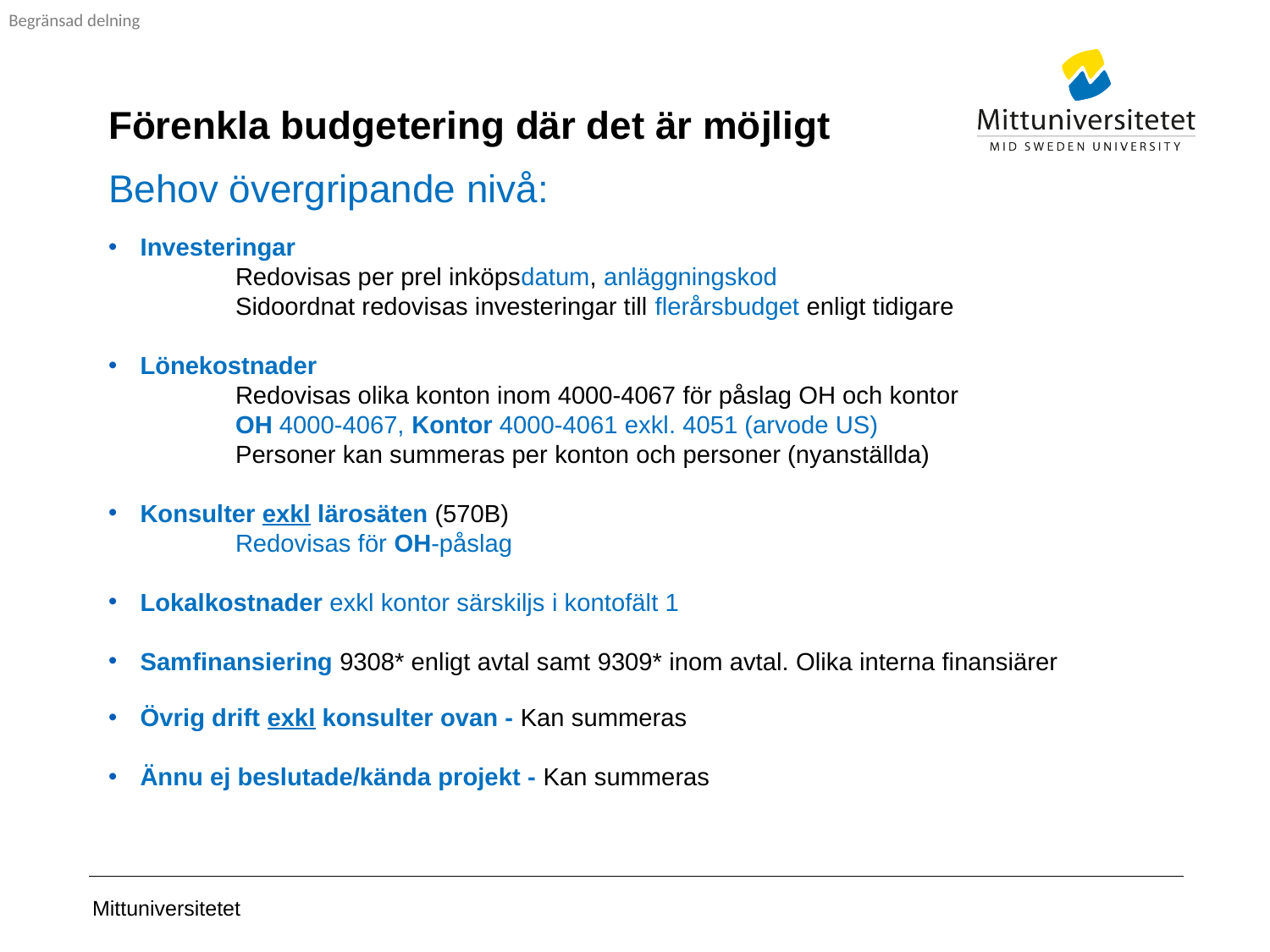

# Förenkla budgetering där det är möjligt Behov övergripande nivå:
Investeringar
   	Redovisas per prel inköpsdatum, anläggningskod
	Sidoordnat redovisas investeringar till flerårsbudget enligt tidigare

Lönekostnader
	Redovisas olika konton inom 4000-4067 för påslag OH och kontor
	OH 4000-4067, Kontor 4000-4061 exkl. 4051 (arvode US)
	Personer kan summeras per konton och personer (nyanställda)

Konsulter exkl lärosäten (570B)
	Redovisas för OH-påslag

Lokalkostnader exkl kontor särskiljs i kontofält 1

Samfinansiering 9308* enligt avtal samt 9309* inom avtal. Olika interna finansiärer

Övrig drift exkl konsulter ovan - Kan summeras

Ännu ej beslutade/kända projekt - Kan summeras